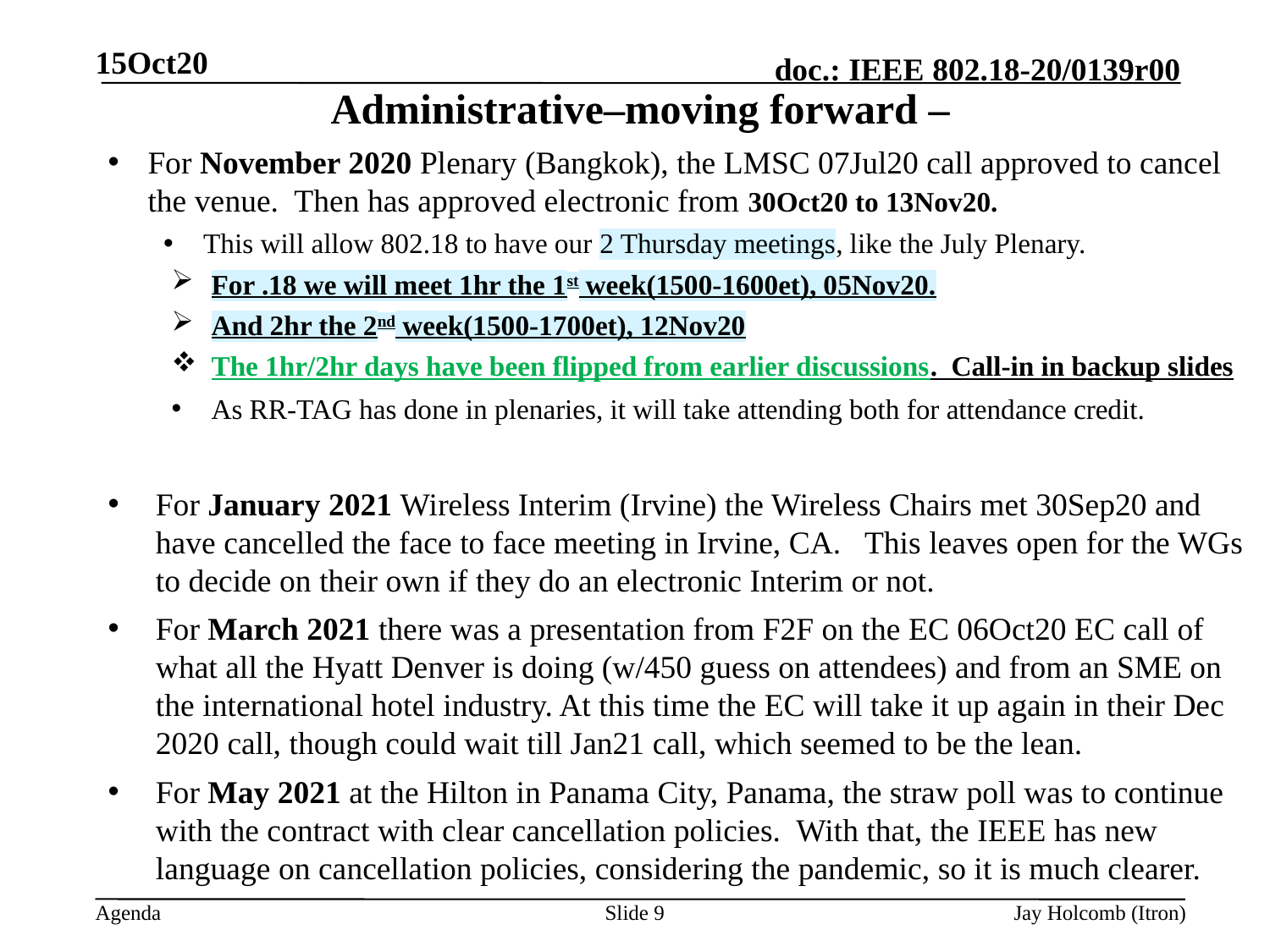

15Oct20
# Administrative–moving forward –

For November 2020 Plenary (Bangkok), the LMSC 07Jul20 call approved to cancel the venue.  Then has approved electronic from 30Oct20 to 13Nov20.
This will allow 802.18 to have our 2 Thursday meetings, like the July Plenary.
For .18 we will meet 1hr the 1st week(1500-1600et), 05Nov20.
And 2hr the 2nd week(1500-1700et), 12Nov20
The 1hr/2hr days have been flipped from earlier discussions.  Call-in in backup slides
As RR-TAG has done in plenaries, it will take attending both for attendance credit.

For January 2021 Wireless Interim (Irvine) the Wireless Chairs met 30Sep20 and have cancelled the face to face meeting in Irvine, CA.   This leaves open for the WGs to decide on their own if they do an electronic Interim or not.
For March 2021 there was a presentation from F2F on the EC 06Oct20 EC call of what all the Hyatt Denver is doing (w/450 guess on attendees) and from an SME on the international hotel industry. At this time the EC will take it up again in their Dec 2020 call, though could wait till Jan21 call, which seemed to be the lean.
For May 2021 at the Hilton in Panama City, Panama, the straw poll was to continue with the contract with clear cancellation policies.  With that, the IEEE has new language on cancellation policies, considering the pandemic, so it is much clearer.

Slide 9
Jay Holcomb (Itron)